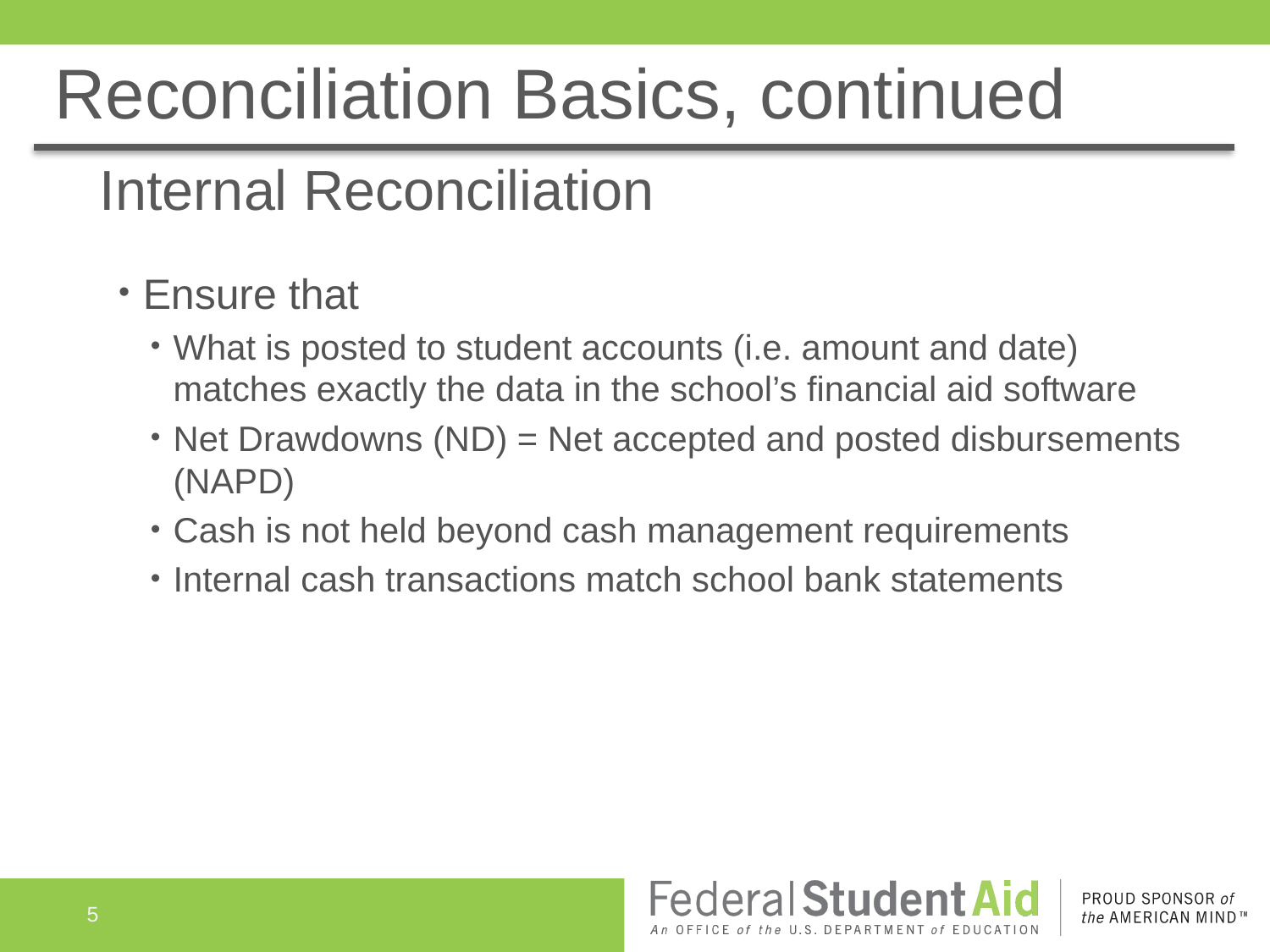

# Reconciliation Basics, continued
Internal Reconciliation
Ensure that
What is posted to student accounts (i.e. amount and date) matches exactly the data in the school’s financial aid software
Net Drawdowns (ND) = Net accepted and posted disbursements (NAPD)
Cash is not held beyond cash management requirements
Internal cash transactions match school bank statements
5